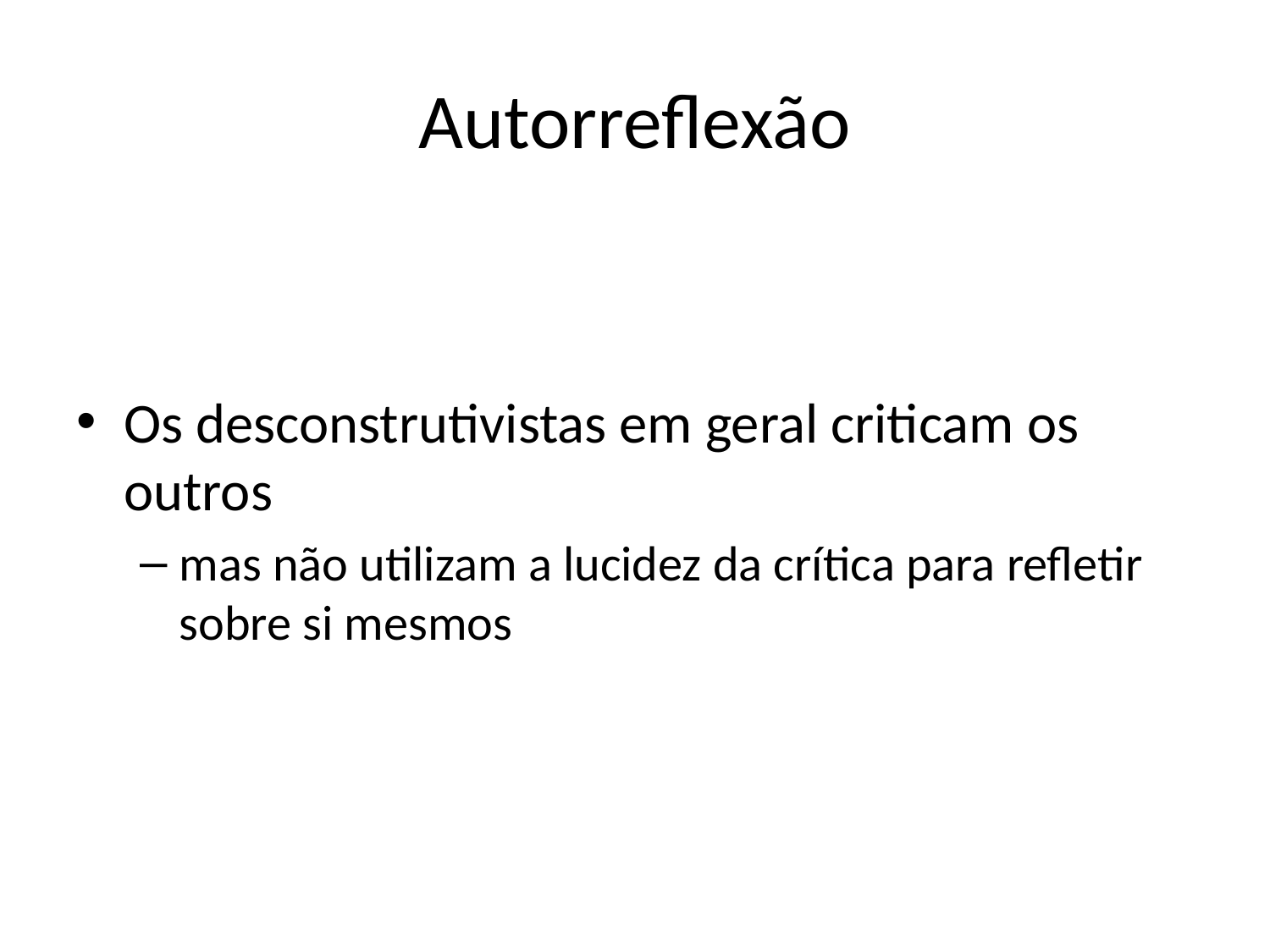

# Autorreflexão

Os desconstrutivistas em geral criticam os outros
mas não utilizam a lucidez da crítica para refletir sobre si mesmos